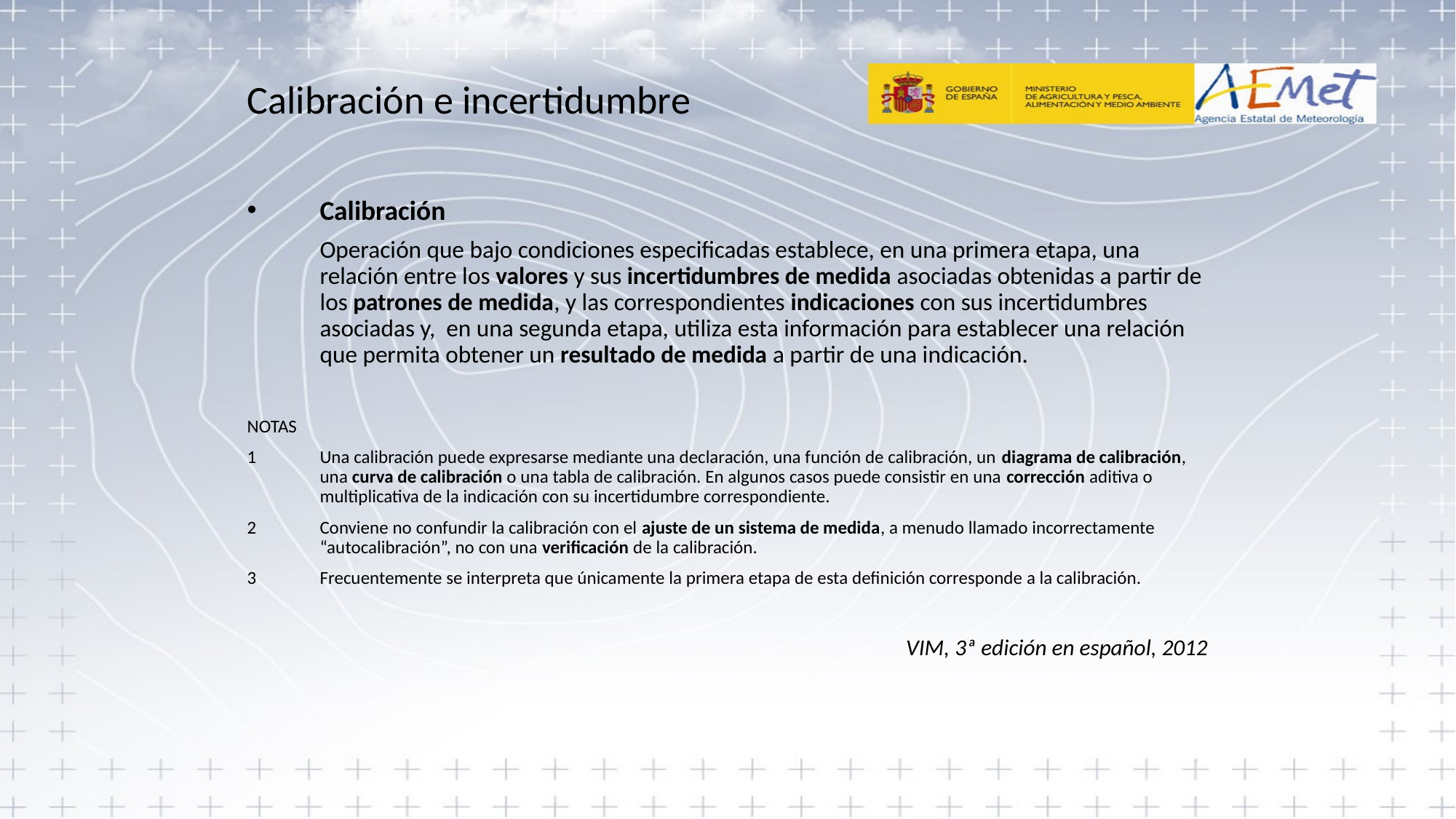

Calibración e incertidumbre
Calibración
	Operación que bajo condiciones especificadas establece, en una primera etapa, una relación entre los valores y sus incertidumbres de medida asociadas obtenidas a partir de los patrones de medida, y las correspondientes indicaciones con sus incertidumbres asociadas y,  en una segunda etapa, utiliza esta información para establecer una relación que permita obtener un resultado de medida a partir de una indicación.

NOTAS
Una calibración puede expresarse mediante una declaración, una función de calibración, un diagrama de calibración, una curva de calibración o una tabla de calibración. En algunos casos puede consistir en una corrección aditiva o multiplicativa de la indicación con su incertidumbre correspondiente.
Conviene no confundir la calibración con el ajuste de un sistema de medida, a menudo llamado incorrectamente “autocalibración”, no con una verificación de la calibración.
Frecuentemente se interpreta que únicamente la primera etapa de esta definición corresponde a la calibración.

VIM, 3ª edición en español, 2012